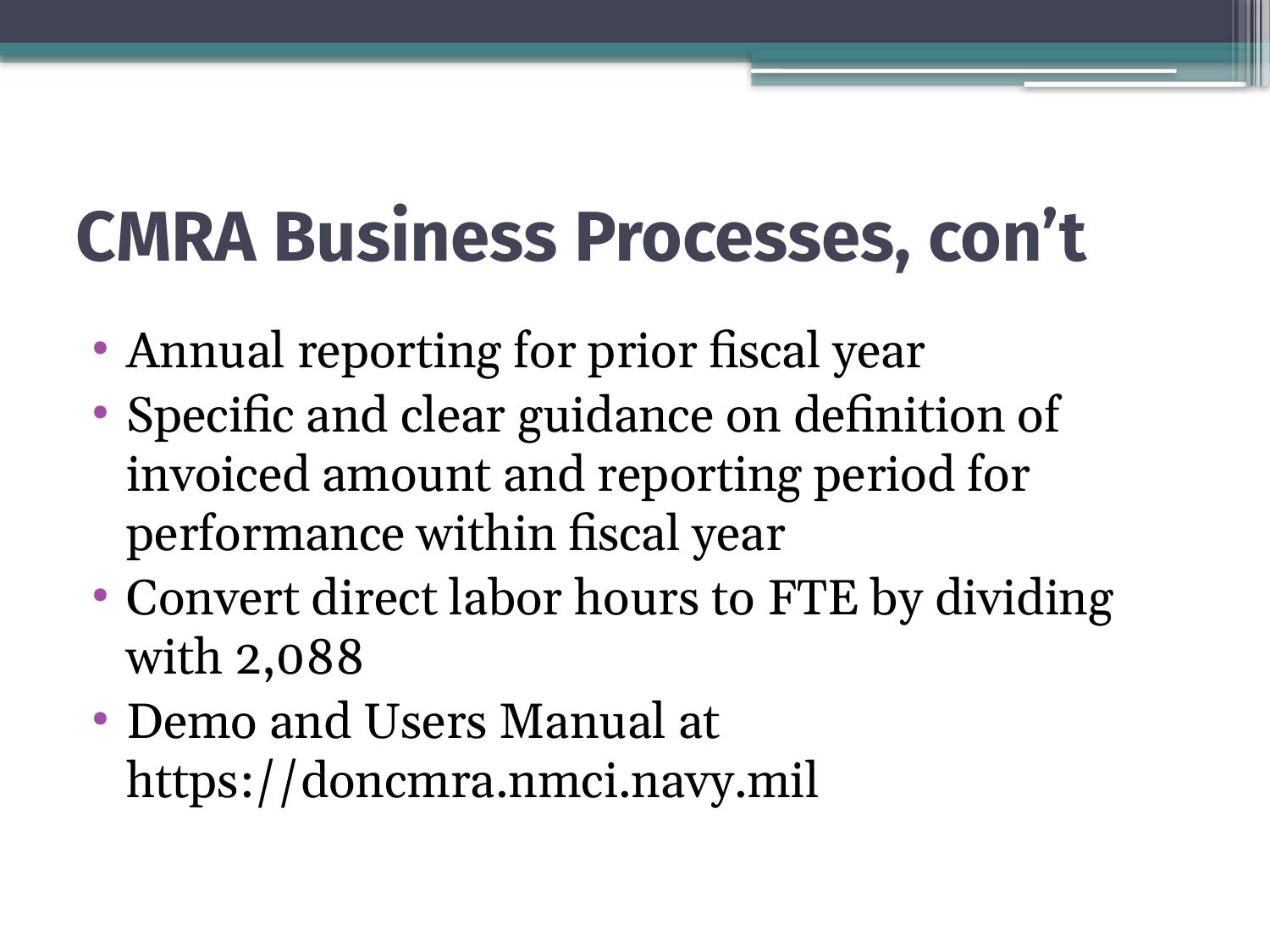

# CMRA Business Processes, con’t
Annual reporting for prior fiscal year
Specific and clear guidance on definition of invoiced amount and reporting period for performance within fiscal year
Convert direct labor hours to FTE by dividing with 2,088
Demo and Users Manual at https://doncmra.nmci.navy.mil